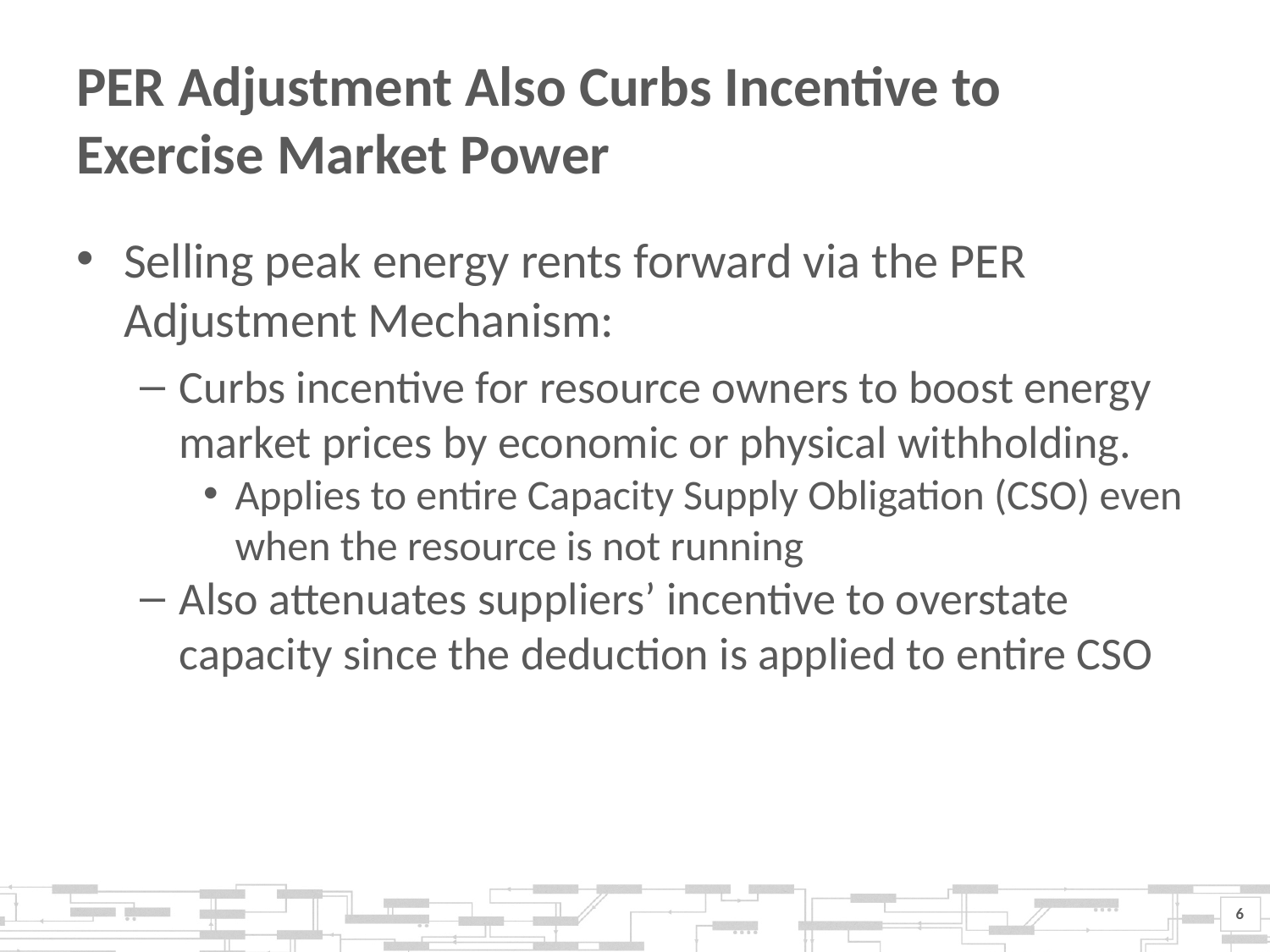

# PER Adjustment Also Curbs Incentive to Exercise Market Power
Selling peak energy rents forward via the PER Adjustment Mechanism:
Curbs incentive for resource owners to boost energy market prices by economic or physical withholding.
Applies to entire Capacity Supply Obligation (CSO) even when the resource is not running
Also attenuates suppliers’ incentive to overstate  capacity since the deduction is applied to entire CSO

6